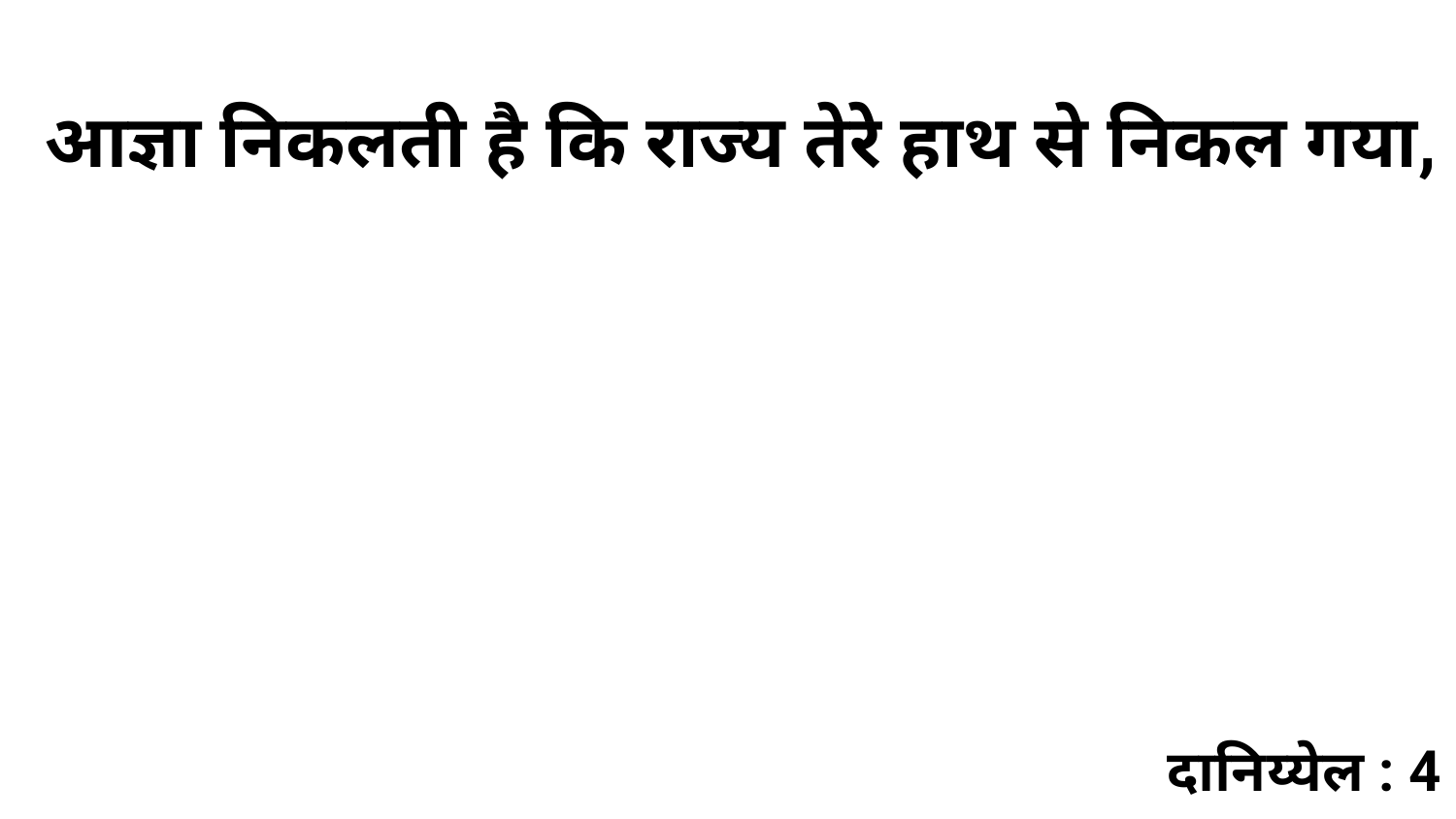

आज्ञा निकलती है कि राज्य तेरे हाथ से निकल गया,
दानिय्येल : 4